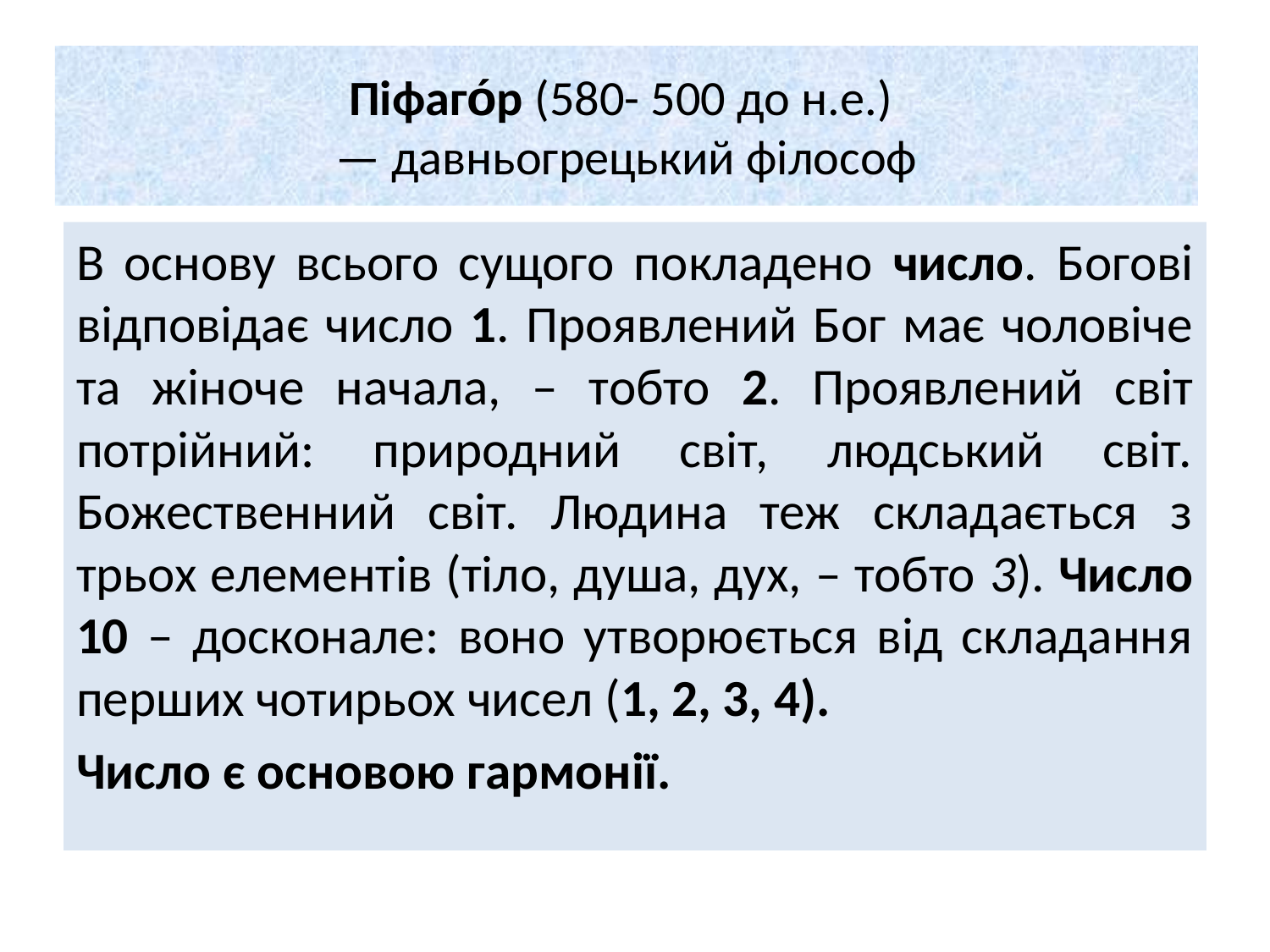

# Піфаго́р (580- 500 до н.е.)  — давньогрецький філософ
В основу всього сущого покладено число. Богові відповідає число 1. Проявлений Бог має чоловіче та жіноче начала, – тобто 2. Проявлений світ потрійний: природний світ, людський світ. Божественний світ. Людина теж складається з трьох елементів (тіло, душа, дух, – тобто 3). Число 10 – досконале: воно утворюється від складання перших чотирьох чисел (1, 2, 3, 4).
Число є основою гармонії.